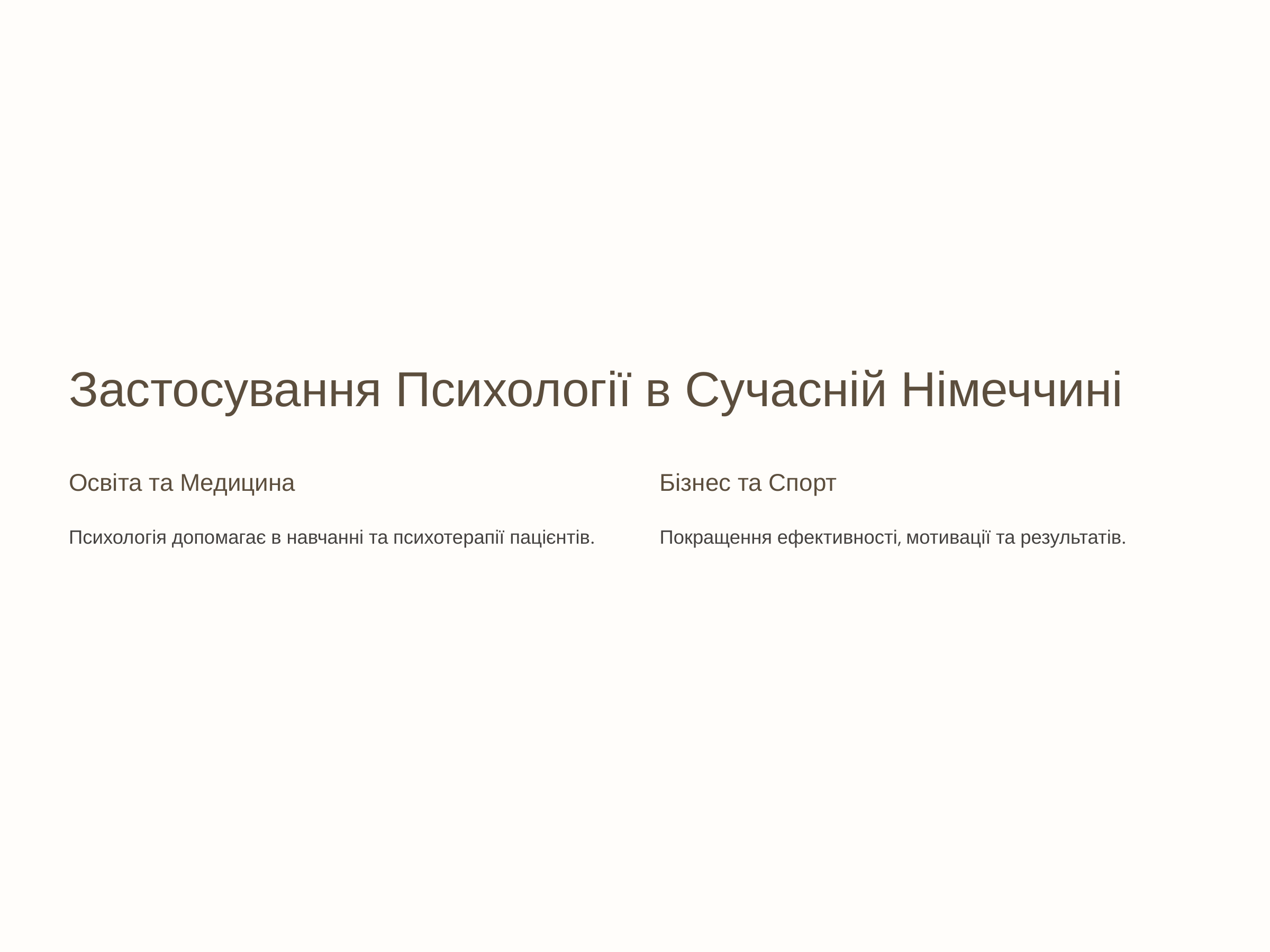

Застосування Психології в Сучасній Німеччині
Освіта та Медицина
Бізнес та Спорт
Психологія допомагає в навчанні та психотерапії пацієнтів.
Покращення ефективності, мотивації та результатів.